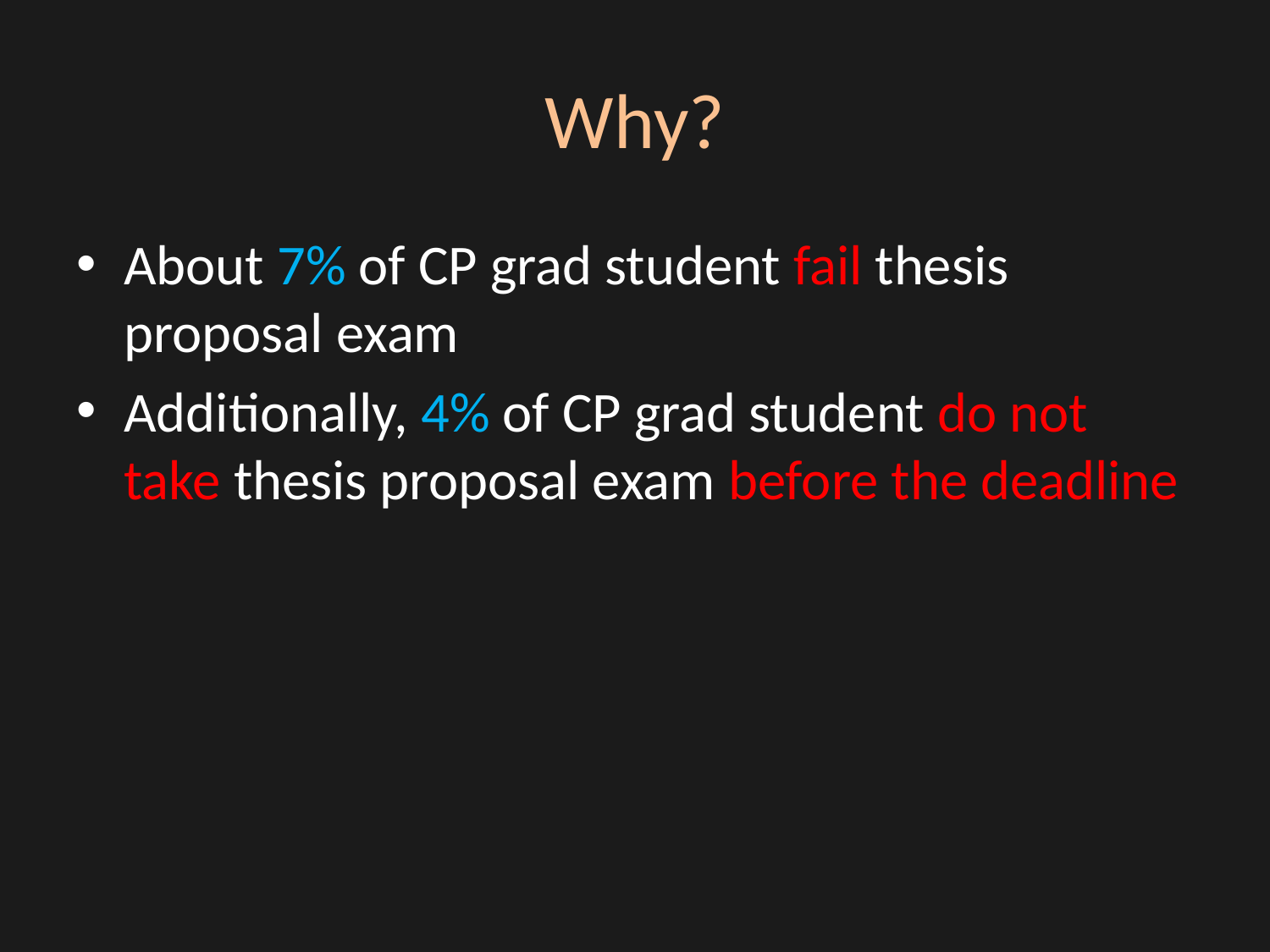

# Why?
About 7% of CP grad student fail thesis proposal exam
Additionally, 4% of CP grad student do not take thesis proposal exam before the deadline